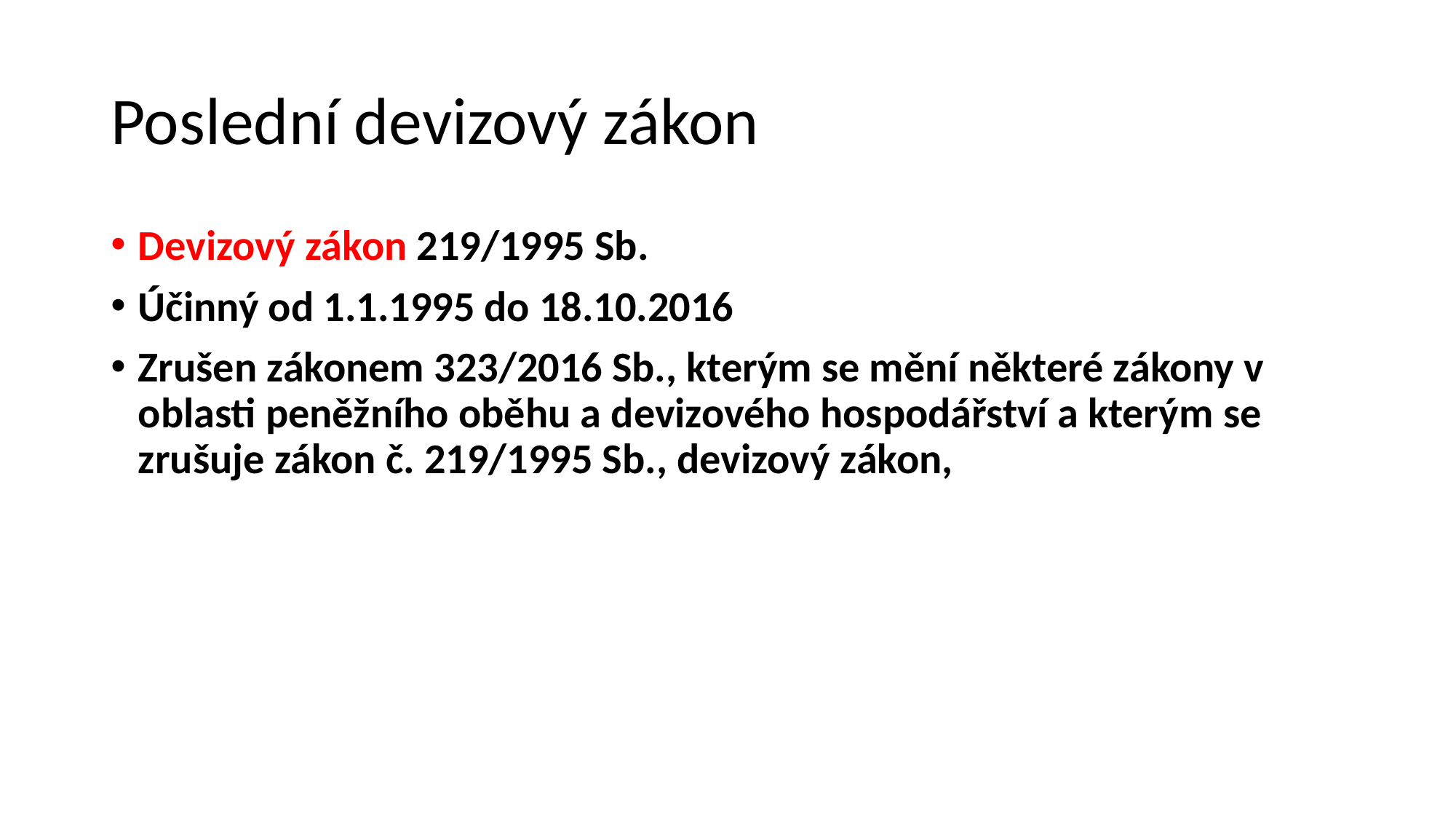

# Poslední devizový zákon
Devizový zákon 219/1995 Sb.
Účinný od 1.1.1995 do 18.10.2016
Zrušen zákonem 323/2016 Sb., kterým se mění některé zákony v oblasti peněžního oběhu a devizového hospodářství a kterým se zrušuje zákon č. 219/1995 Sb., devizový zákon,